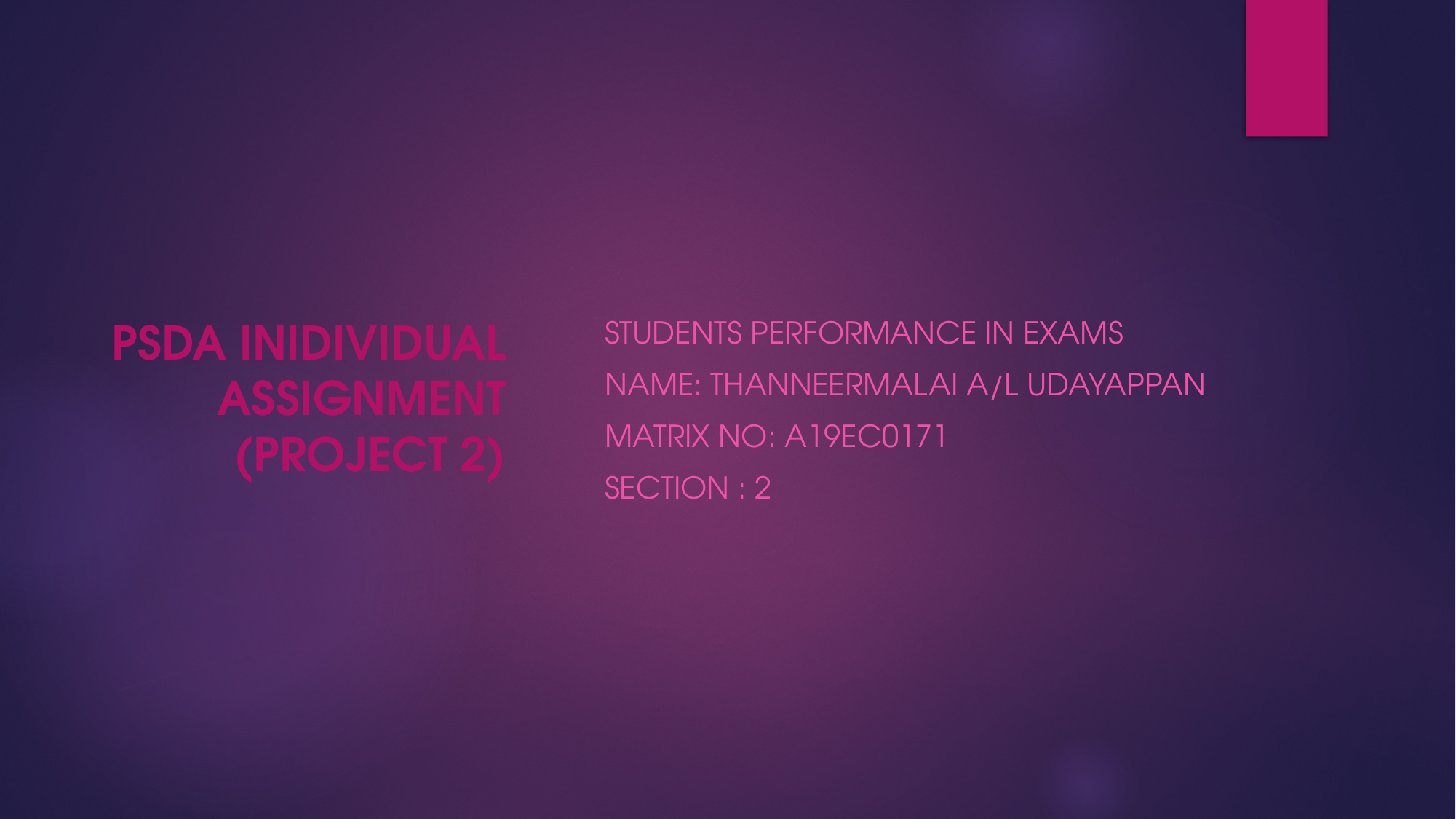

# PSDA INIDIVIDUAL ASSIGNMENT (PROJECT 2)

STUDENTS PERFORMANCE IN EXAMS
NAME: THANNEERMALAI A/L UDAYAPPAN
MATRIX NO: A19EC0171
SECTION : 2